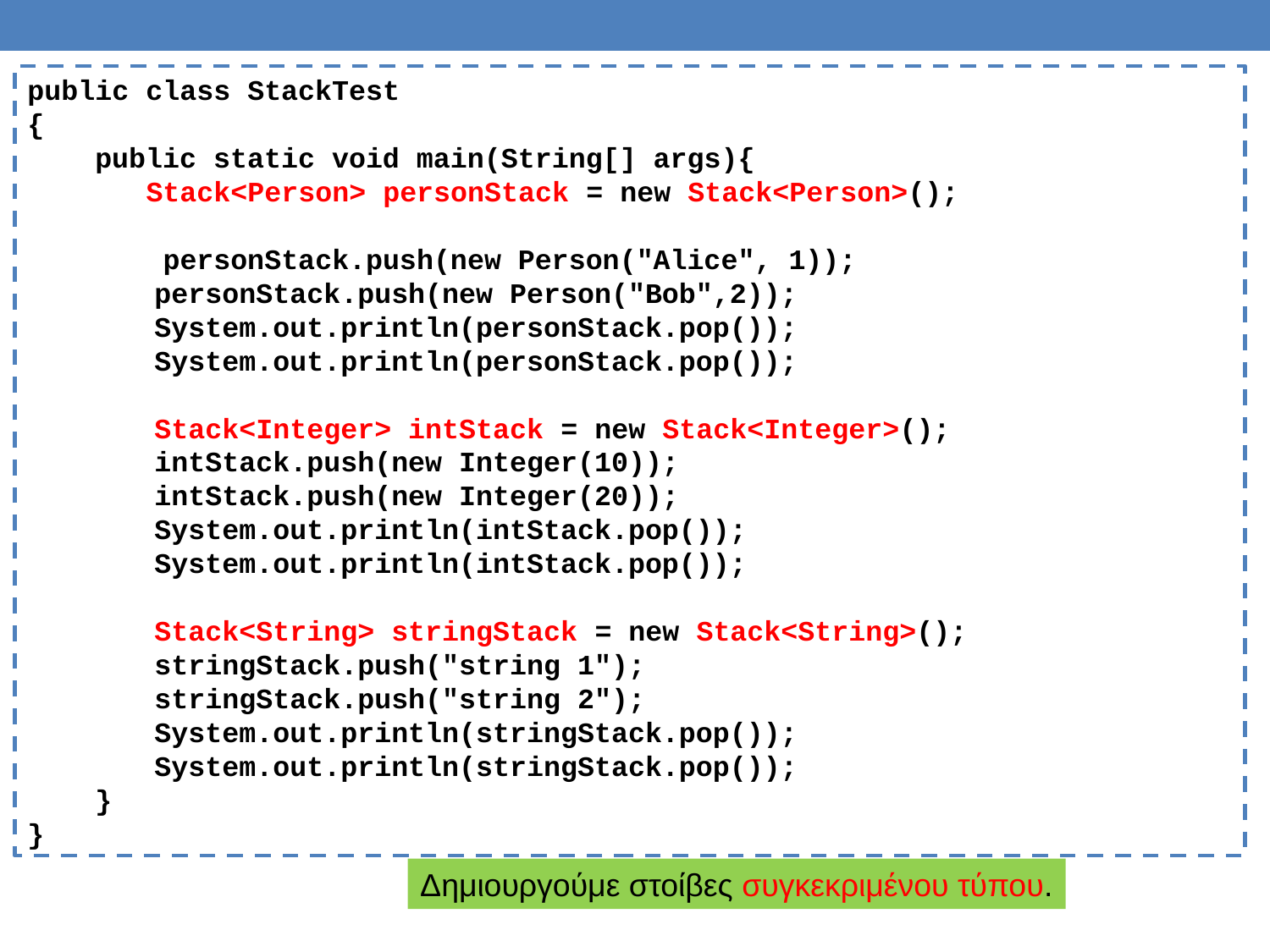

public class StackTest
{
    public static void main(String[] args){
       Stack<Person> personStack = new Stack<Person>();

        personStack.push(new Person("Alice", 1));
	personStack.push(new Person("Bob",2));
	System.out.println(personStack.pop());
	System.out.println(personStack.pop());

	Stack<Integer> intStack = new Stack<Integer>();
	intStack.push(new Integer(10));
	intStack.push(new Integer(20));
	System.out.println(intStack.pop());
	System.out.println(intStack.pop());

	Stack<String> stringStack = new Stack<String>();
	stringStack.push("string 1");
	stringStack.push("string 2");
	System.out.println(stringStack.pop());
	System.out.println(stringStack.pop());
    }
}
Δημιουργούμε στοίβες συγκεκριμένου τύπου.